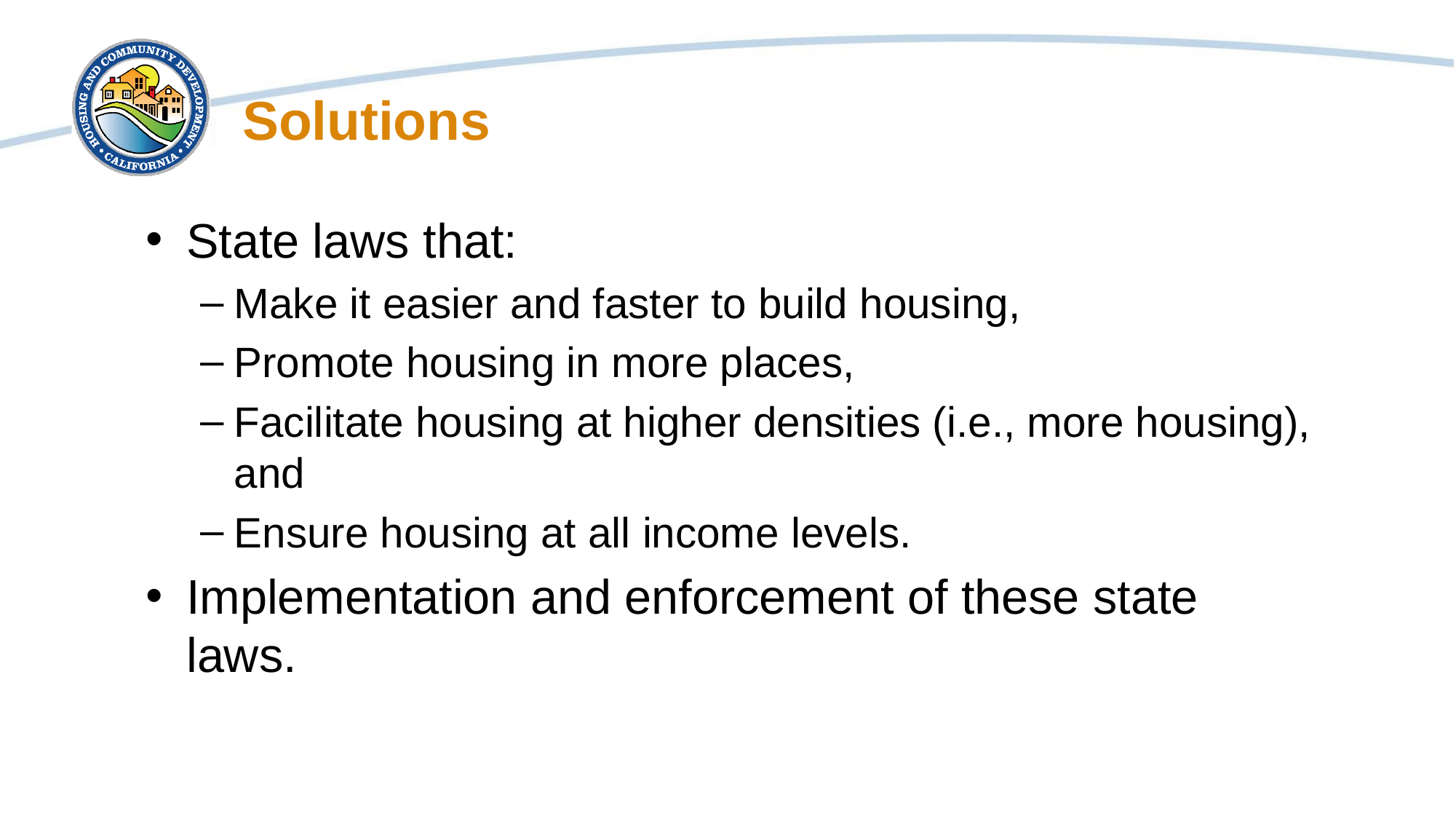

# Solutions
State laws that:
Make it easier and faster to build housing,
Promote housing in more places,
Facilitate housing at higher densities (i.e., more housing), and
Ensure housing at all income levels.
Implementation and enforcement of these state laws.